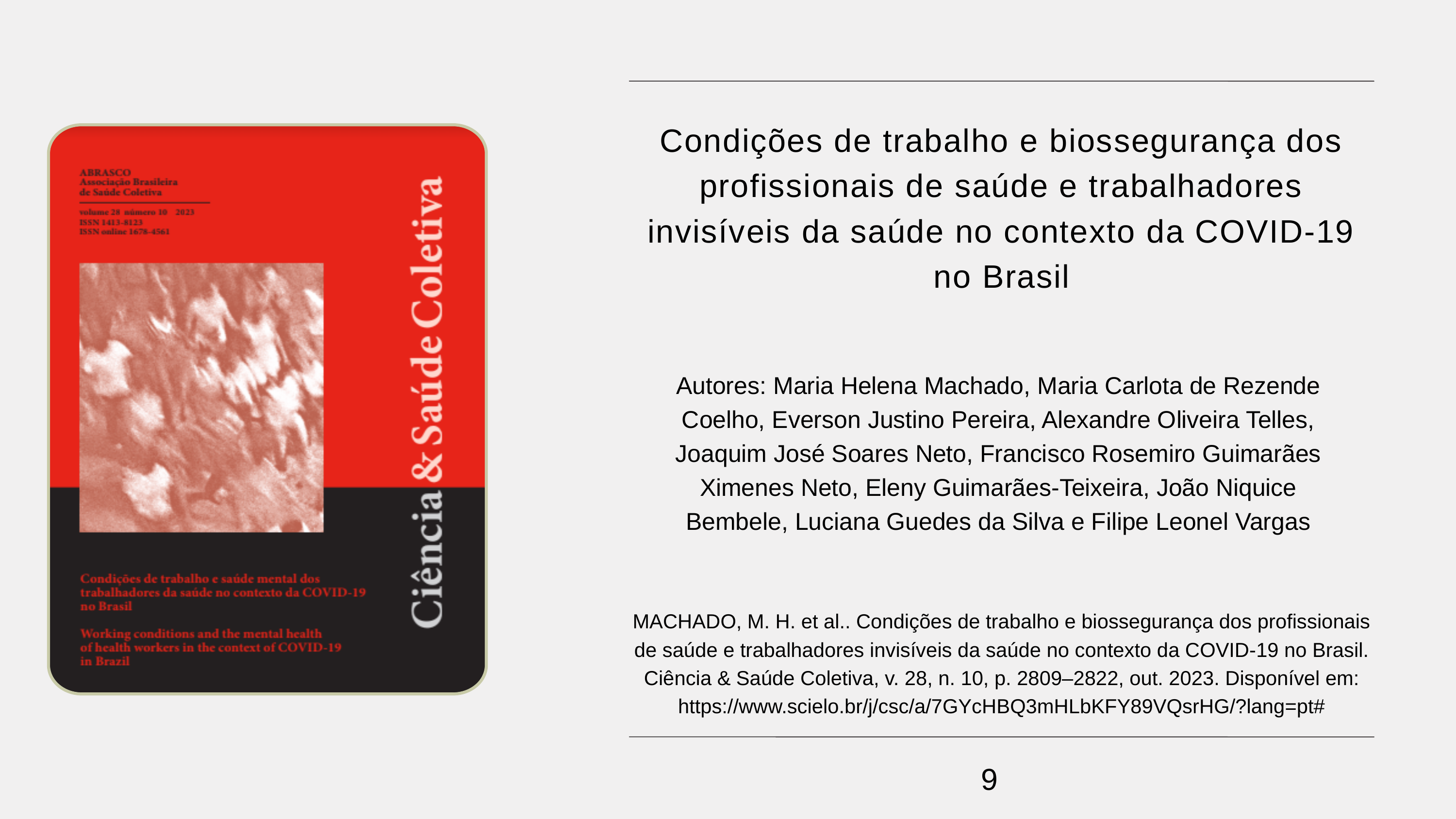

Condições de trabalho e biossegurança dos profissionais de saúde e trabalhadores invisíveis da saúde no contexto da COVID-19 no Brasil

Autores: Maria Helena Machado, Maria Carlota de Rezende Coelho, Everson Justino Pereira, Alexandre Oliveira Telles, Joaquim José Soares Neto, Francisco Rosemiro Guimarães Ximenes Neto, Eleny Guimarães-Teixeira, João Niquice Bembele, Luciana Guedes da Silva e Filipe Leonel Vargas
MACHADO, M. H. et al.. Condições de trabalho e biossegurança dos profissionais de saúde e trabalhadores invisíveis da saúde no contexto da COVID-19 no Brasil. Ciência & Saúde Coletiva, v. 28, n. 10, p. 2809–2822, out. 2023. Disponível em: https://www.scielo.br/j/csc/a/7GYcHBQ3mHLbKFY89VQsrHG/?lang=pt#

9